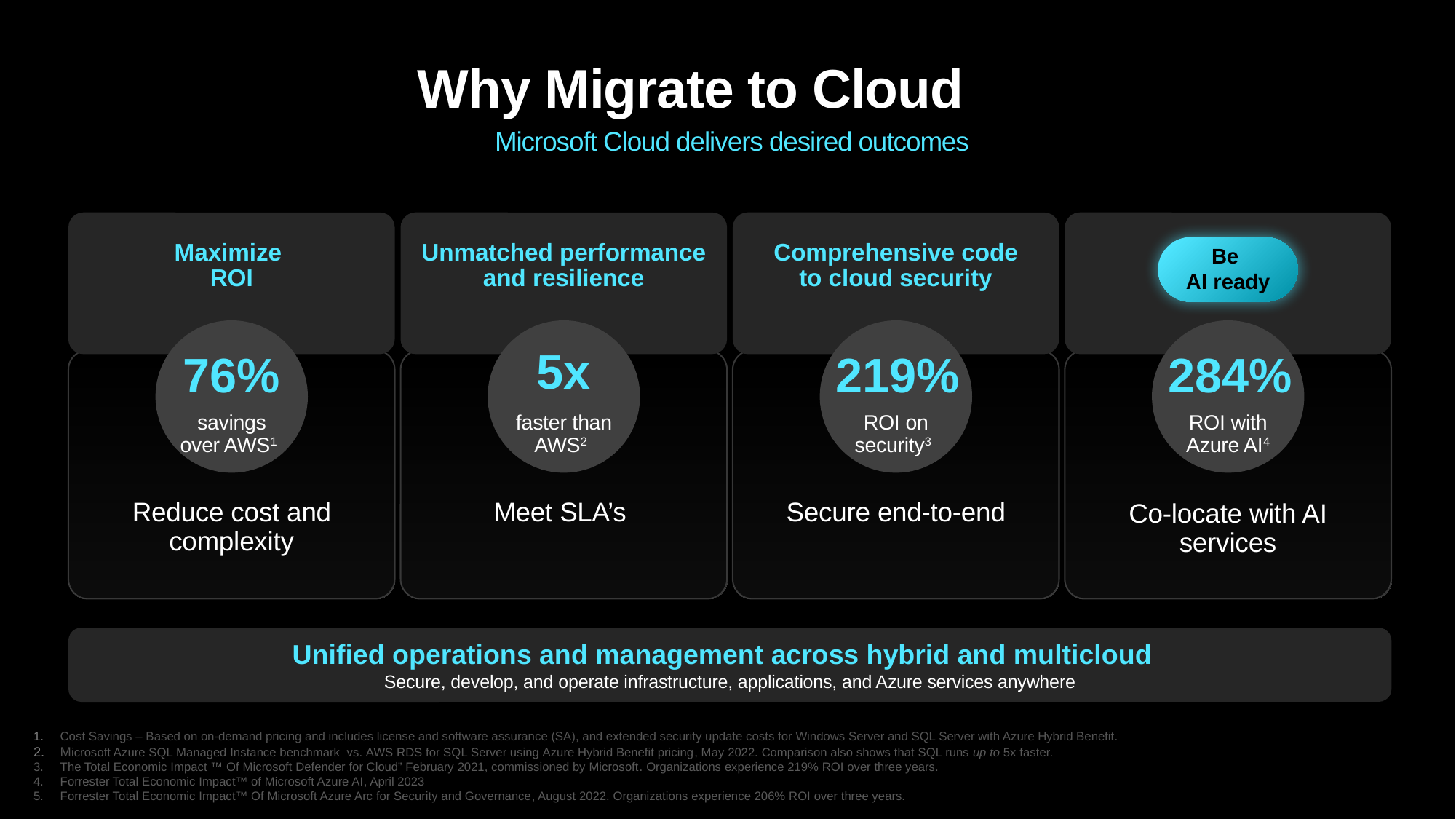

Why Migrate to Cloud
Microsoft Cloud delivers desired outcomes

Be
AI ready
Maximize
ROI
Unmatched performance and resilience
Comprehensive code to cloud security

76%
savings over AWS1

5x
faster than AWS2

219%
ROI on security3

284%
ROI with Azure AI4

ction
Reduce cost and complexity
Meet SLA’s
Secure end-to-end
Co-locate with AI services

Unified operations and management across hybrid and multicloud
Secure, develop, and operate infrastructure, applications, and Azure services anywhere
Cost Savings – Based on on-demand pricing and includes license and software assurance (SA), and extended security update costs for Windows Server and SQL Server with Azure Hybrid Benefit.
Microsoft Azure SQL Managed Instance benchmark  vs. AWS RDS for SQL Server using Azure Hybrid Benefit pricing, May 2022. Comparison also shows that SQL runs up to 5x faster.
The Total Economic Impact ™ Of Microsoft Defender for Cloud” February 2021, commissioned by Microsoft. Organizations experience 219% ROI over three years.
Forrester Total Economic Impact™ of Microsoft Azure AI, April 2023
Forrester Total Economic Impact™ Of Microsoft Azure Arc for Security and Governance, August 2022. Organizations experience 206% ROI over three years.